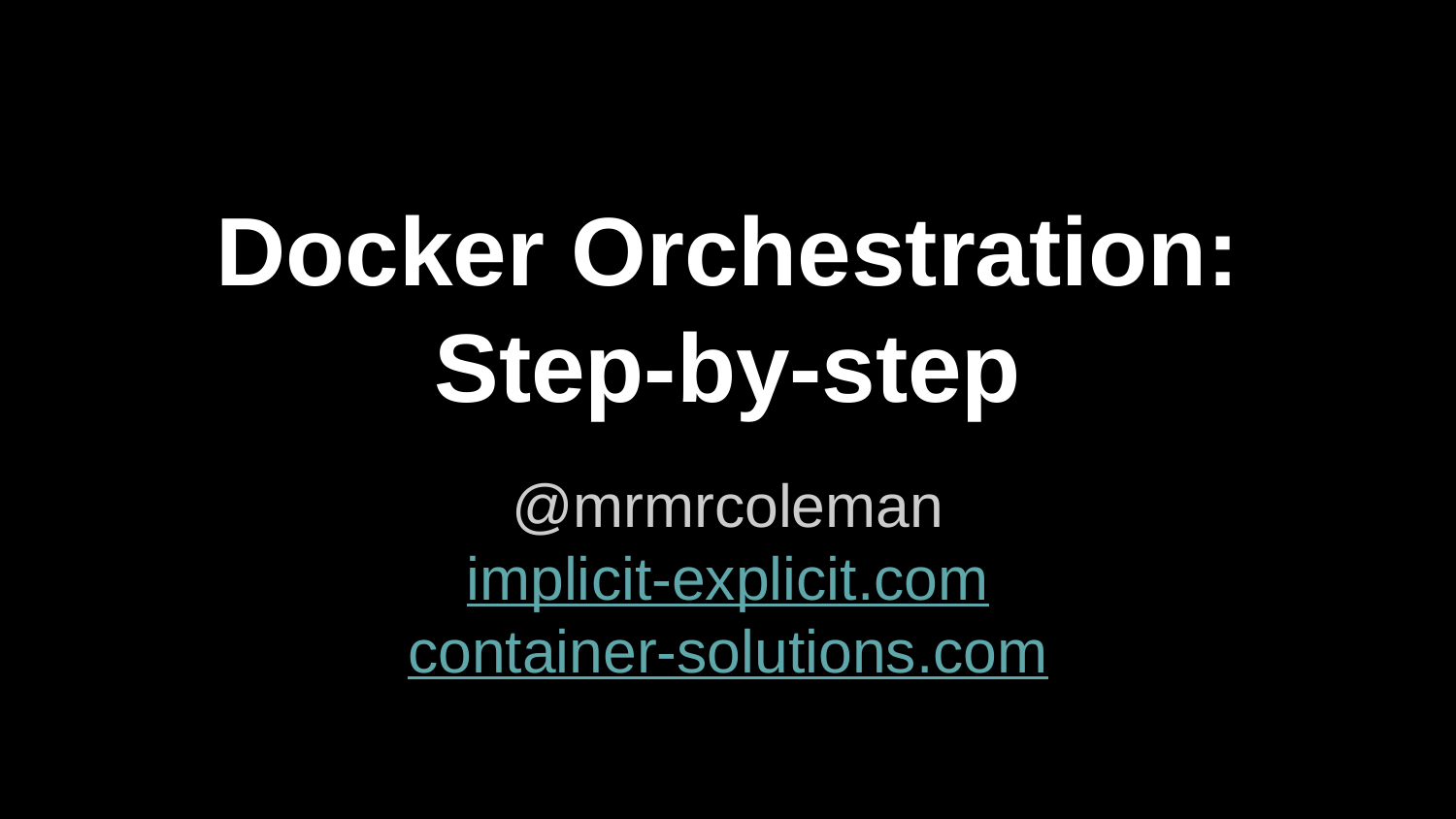

# Docker Orchestration:
Step-by-step
@mrmrcoleman
implicit-explicit.com
container-solutions.com